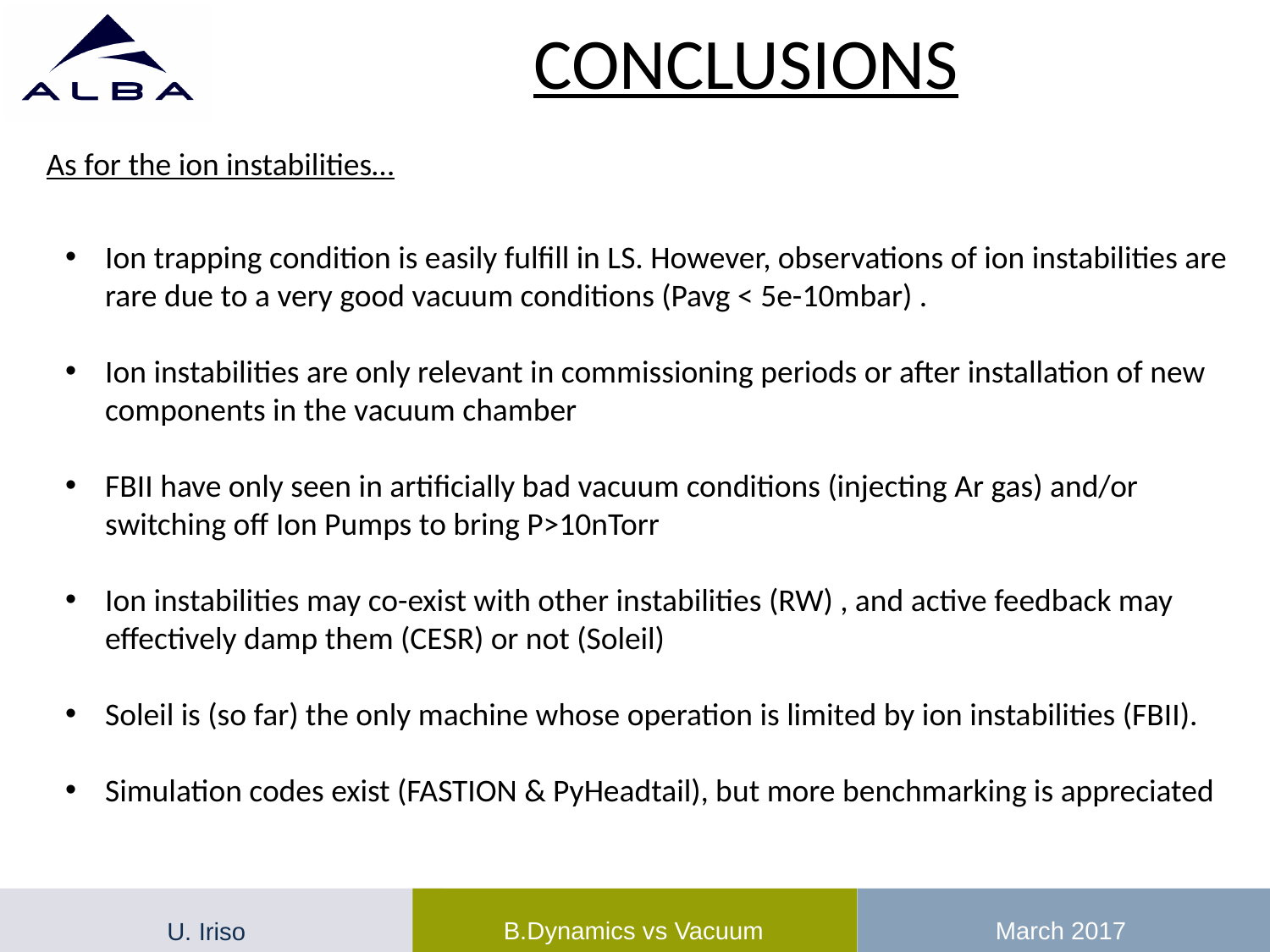

# CONCLUSIONS
As for the ion instabilities…
Ion trapping condition is easily fulfill in LS. However, observations of ion instabilities are rare due to a very good vacuum conditions (Pavg < 5e-10mbar) .

Ion instabilities are only relevant in commissioning periods or after installation of new components in the vacuum chamber

FBII have only seen in artificially bad vacuum conditions (injecting Ar gas) and/or switching off Ion Pumps to bring P>10nTorr

Ion instabilities may co-exist with other instabilities (RW) , and active feedback may effectively damp them (CESR) or not (Soleil)

Soleil is (so far) the only machine whose operation is limited by ion instabilities (FBII).

Simulation codes exist (FASTION & PyHeadtail), but more benchmarking is appreciated